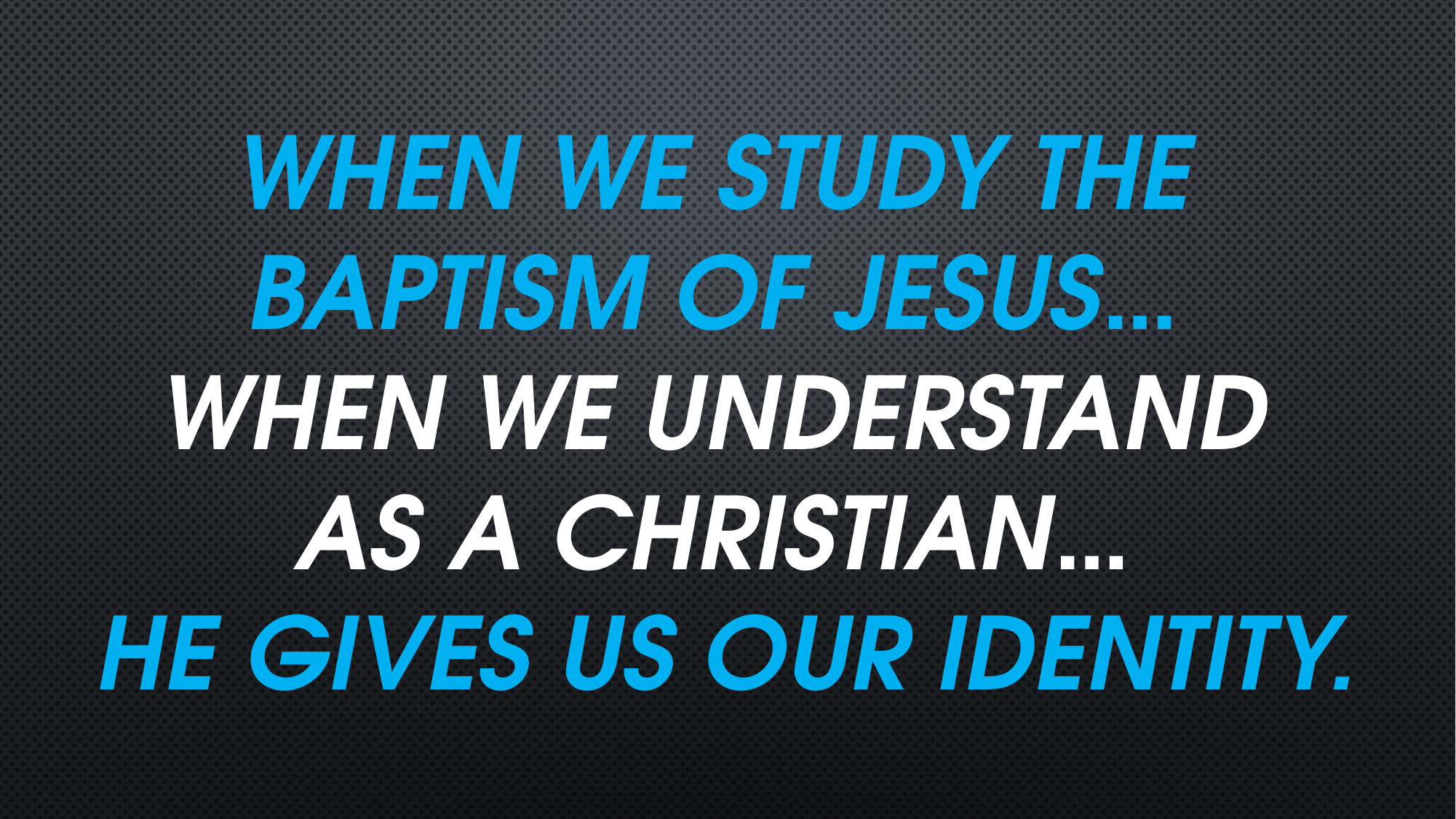

# WHEN WE STUDY THE BAPTISM OF JESUS… WHEN WE UNDERSTAND AS A CHRISTIAN… HE GIVES US OUR IDENTITY.